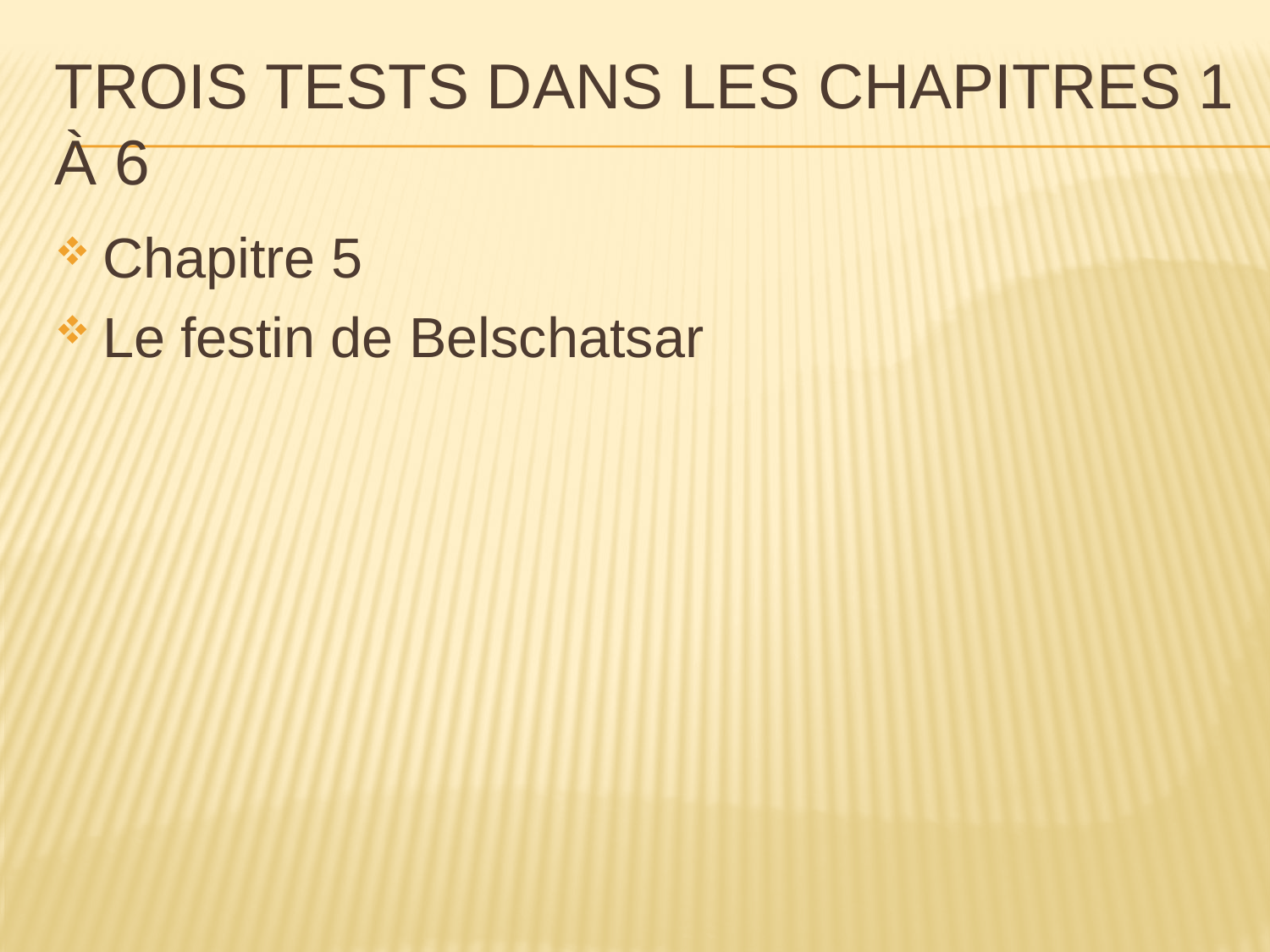

# Trois tests dans les chapitres 1 à 6
Chapitre 5
Le festin de Belschatsar